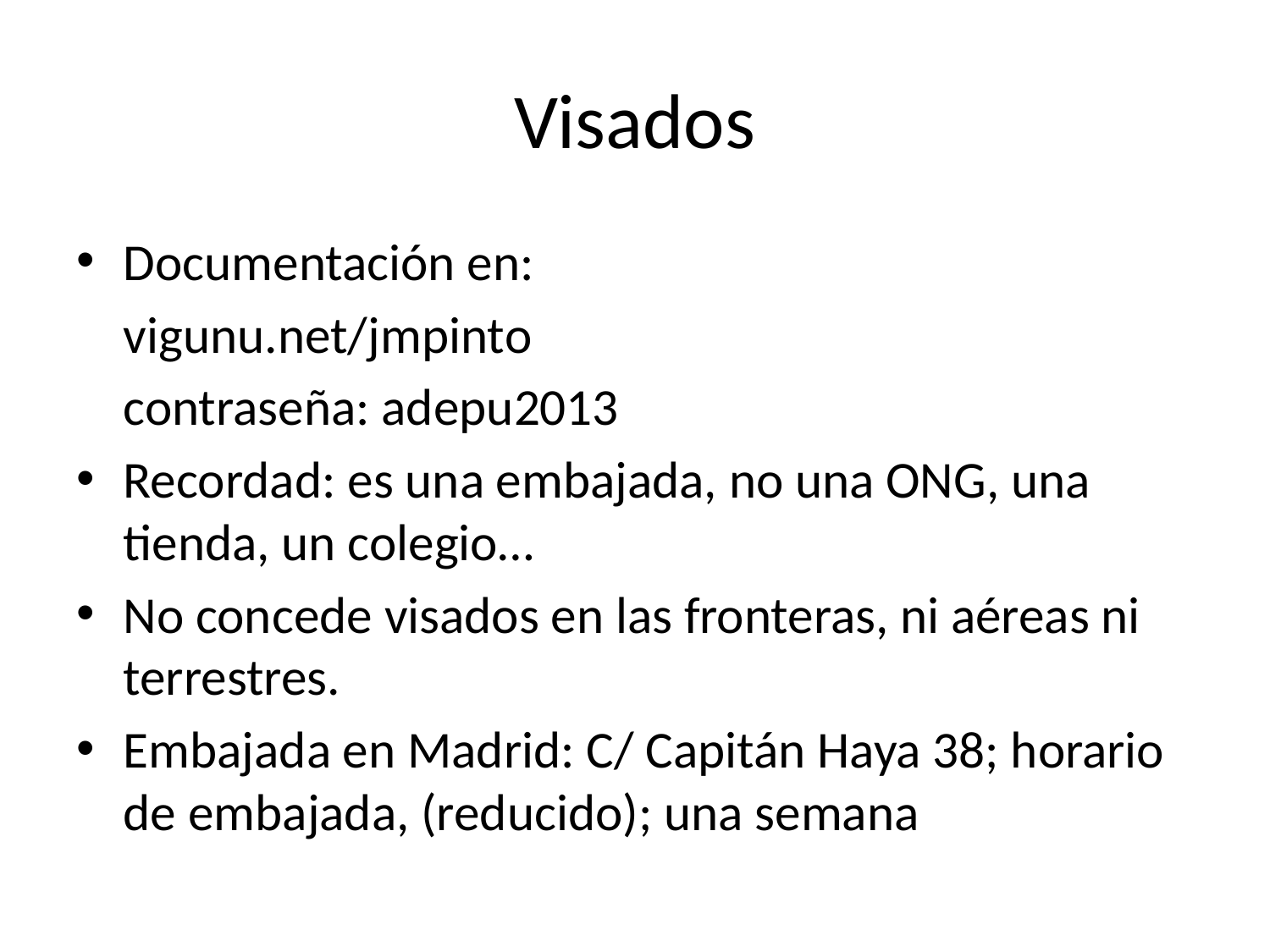

# Visados
Documentación en:
	vigunu.net/jmpinto
	contraseña: adepu2013
Recordad: es una embajada, no una ONG, una tienda, un colegio…
No concede visados en las fronteras, ni aéreas ni terrestres.
Embajada en Madrid: C/ Capitán Haya 38; horario de embajada, (reducido); una semana